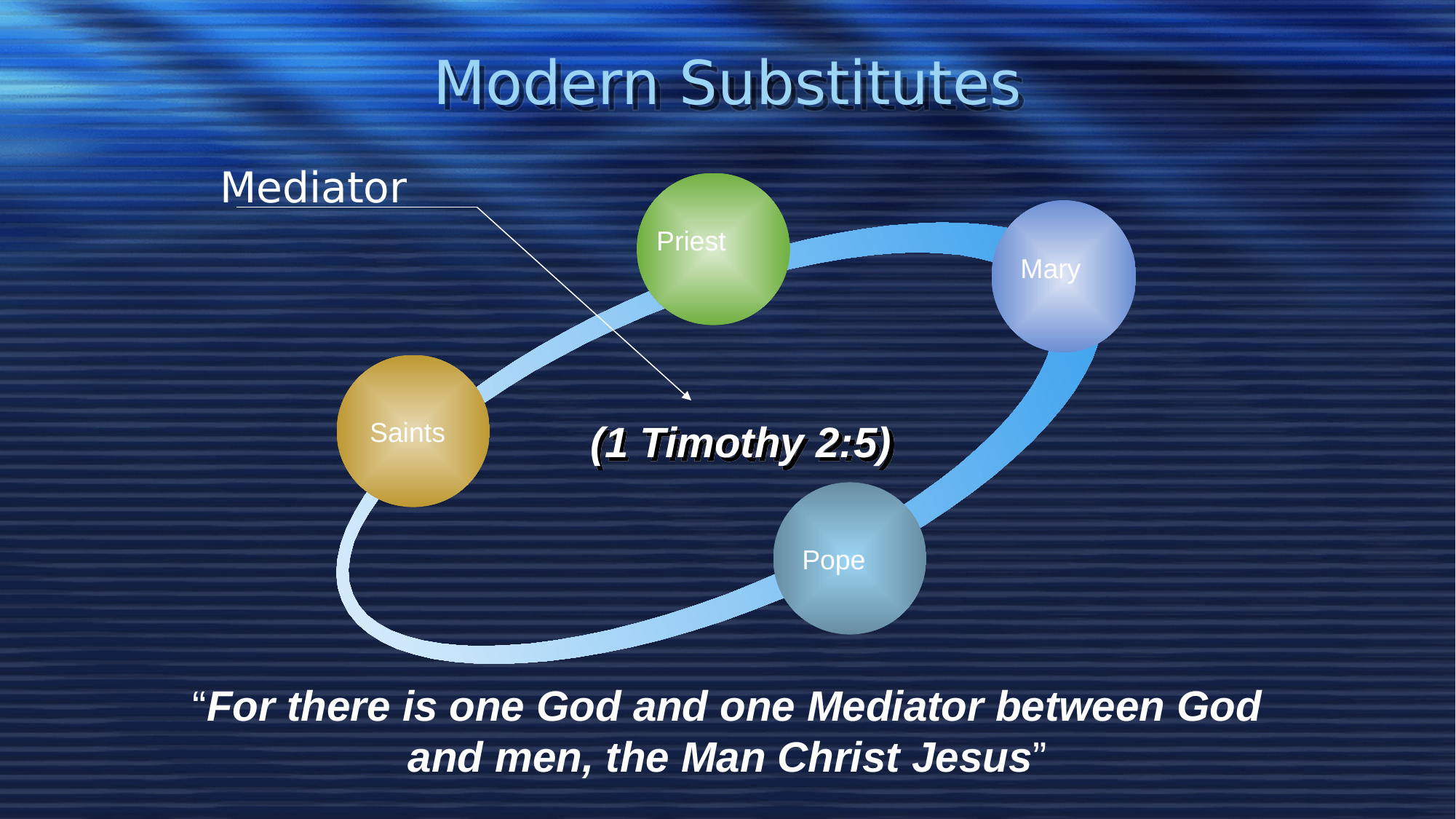

# Modern Substitutes
Mediator

Priest
Mary

Saints
(1 Timothy 2:5)

Pope
“For there is one God and one Mediator between God and men, the Man Christ Jesus”